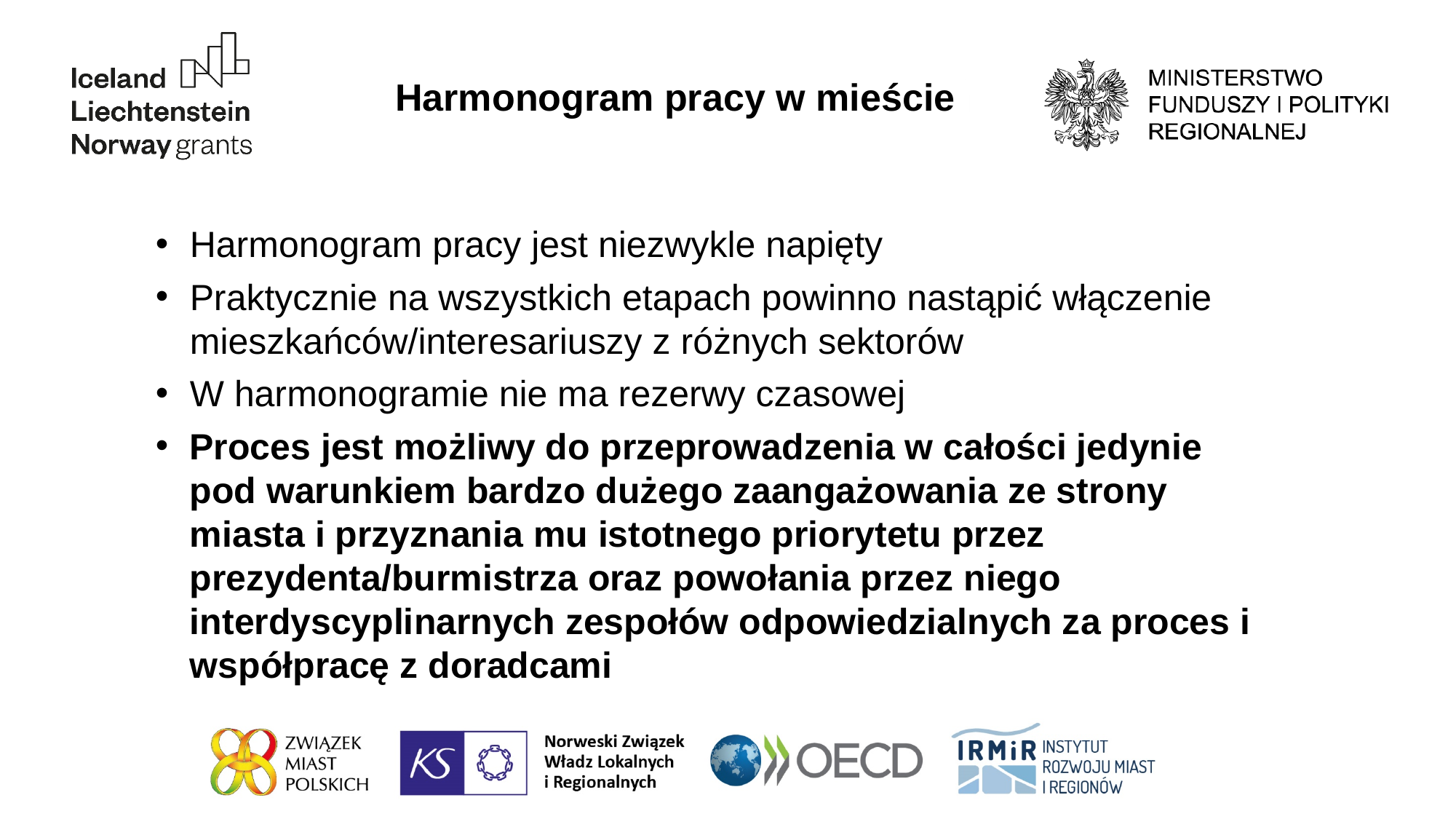

Harmonogram pracy w mieście
Harmonogram pracy jest niezwykle napięty
Praktycznie na wszystkich etapach powinno nastąpić włączenie mieszkańców/interesariuszy z różnych sektorów
W harmonogramie nie ma rezerwy czasowej
Proces jest możliwy do przeprowadzenia w całości jedynie pod warunkiem bardzo dużego zaangażowania ze strony miasta i przyznania mu istotnego priorytetu przez prezydenta/burmistrza oraz powołania przez niego interdyscyplinarnych zespołów odpowiedzialnych za proces i współpracę z doradcami